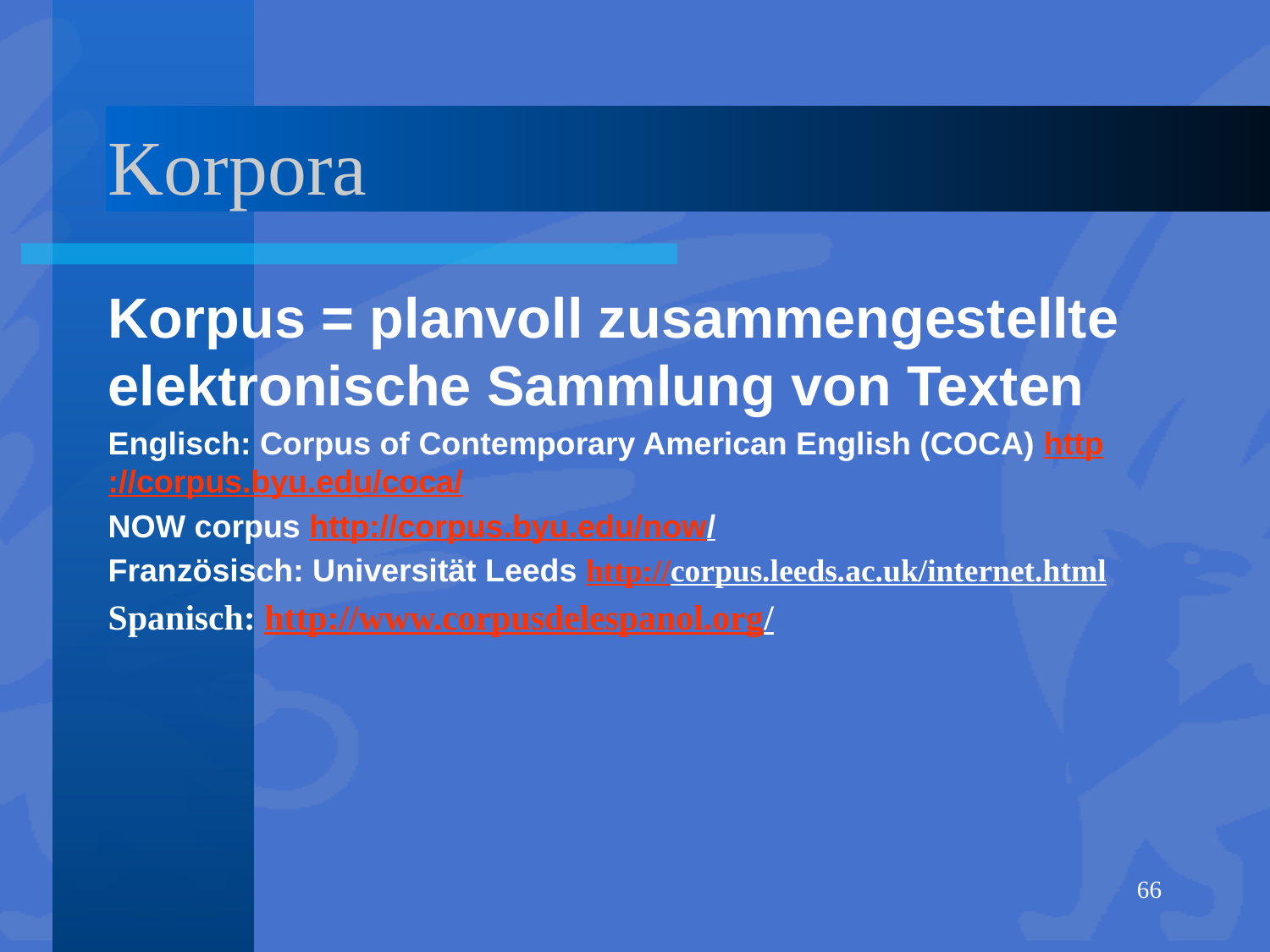

# Korpora
Korpus = planvoll zusammengestellte elektronische Sammlung von Texten
Englisch: Corpus of Contemporary American English (COCA) http://corpus.byu.edu/coca/
NOW corpus http://corpus.byu.edu/now/
Französisch: Universität Leeds http://corpus.leeds.ac.uk/internet.html
Spanisch: http://www.corpusdelespanol.org/
66